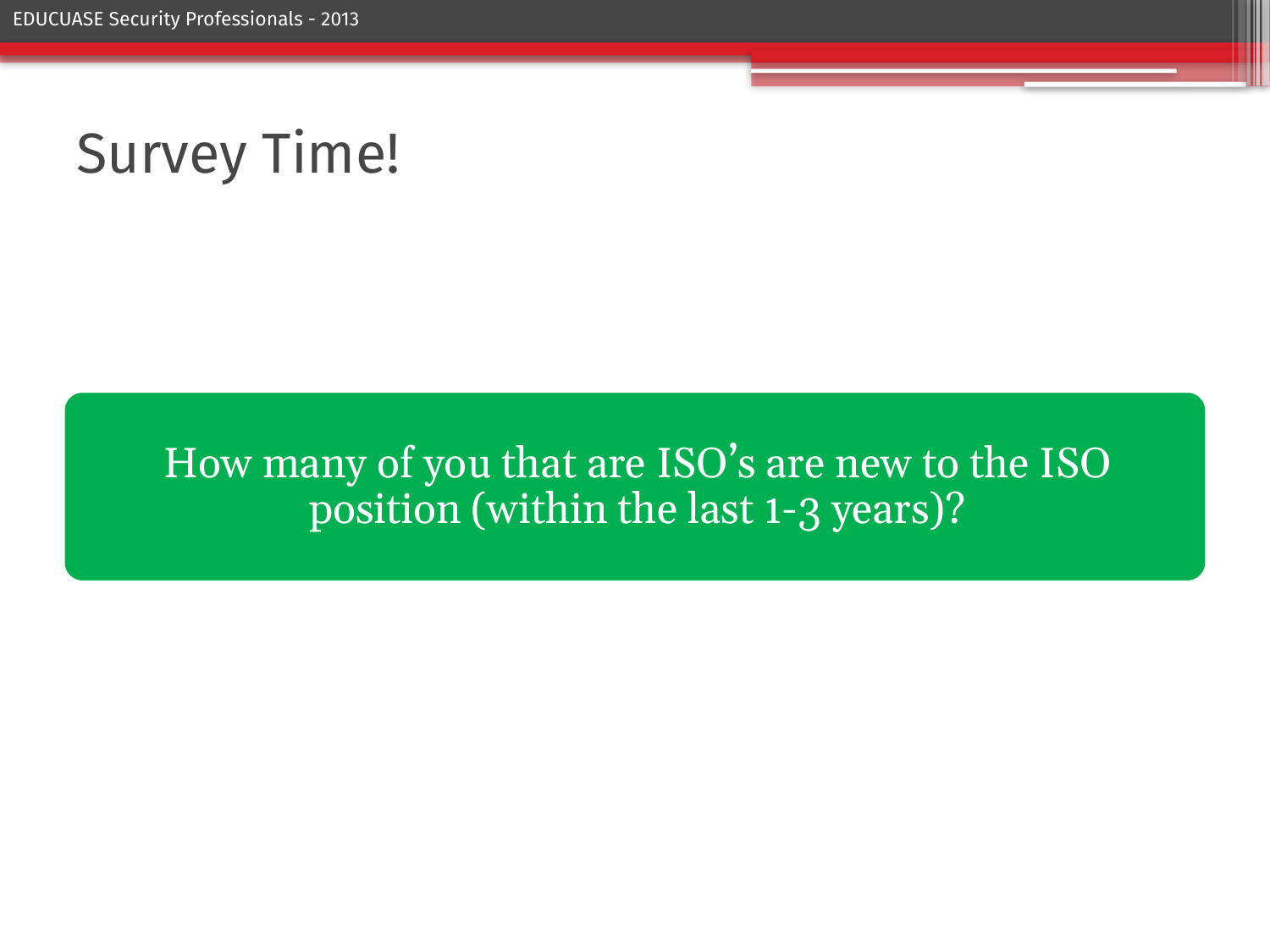

# Survey Time!
How many of you that are ISO’s are new to the ISO position (within the last 1-3 years)?